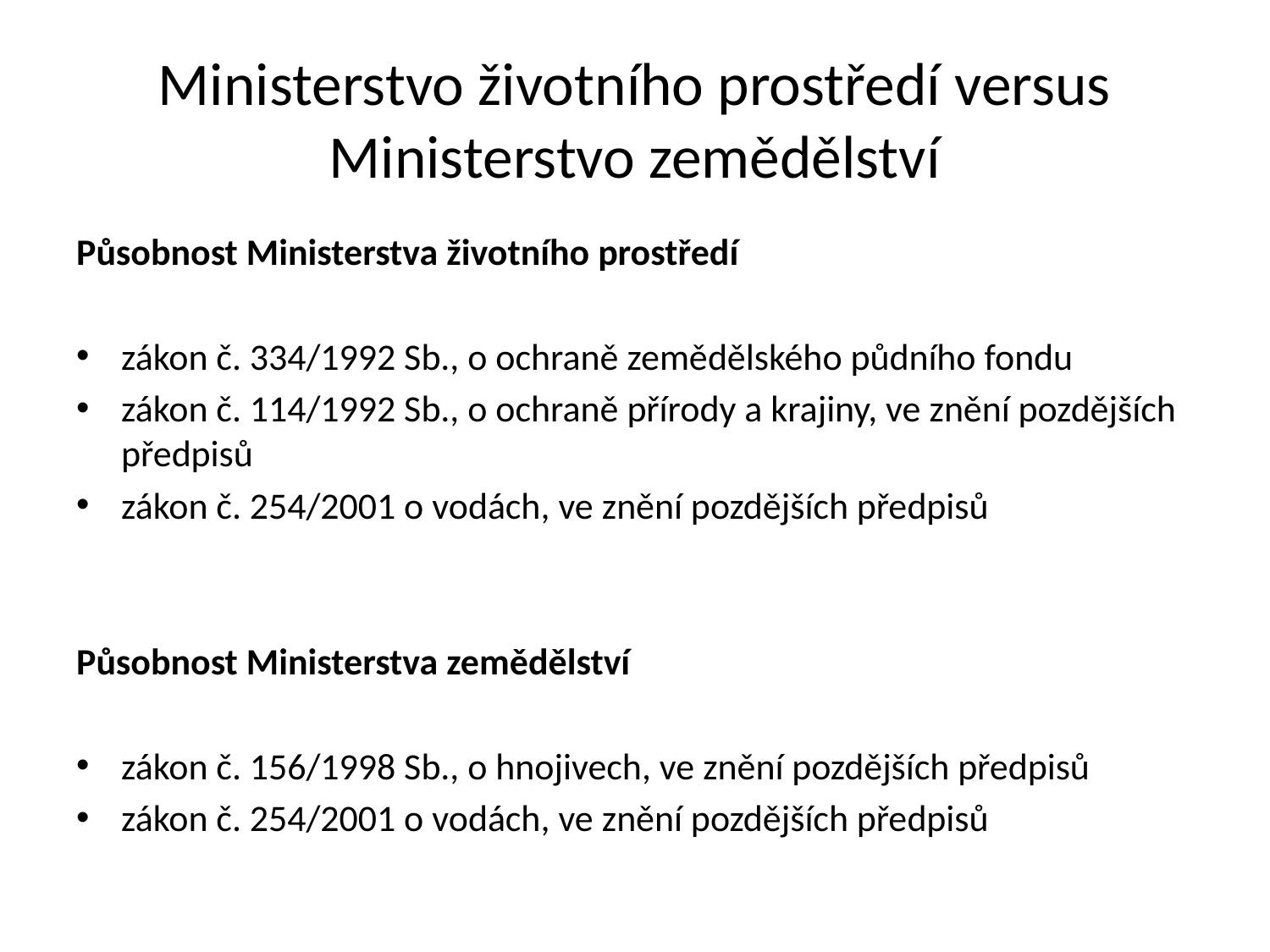

# Ministerstvo životního prostředí versus Ministerstvo zemědělství
Působnost Ministerstva životního prostředí

zákon č. 334/1992 Sb., o ochraně zemědělského půdního fondu
zákon č. 114/1992 Sb., o ochraně přírody a krajiny, ve znění pozdějších předpisů
zákon č. 254/2001 o vodách, ve znění pozdějších předpisů

Působnost Ministerstva zemědělství

zákon č. 156/1998 Sb., o hnojivech, ve znění pozdějších předpisů
zákon č. 254/2001 o vodách, ve znění pozdějších předpisů